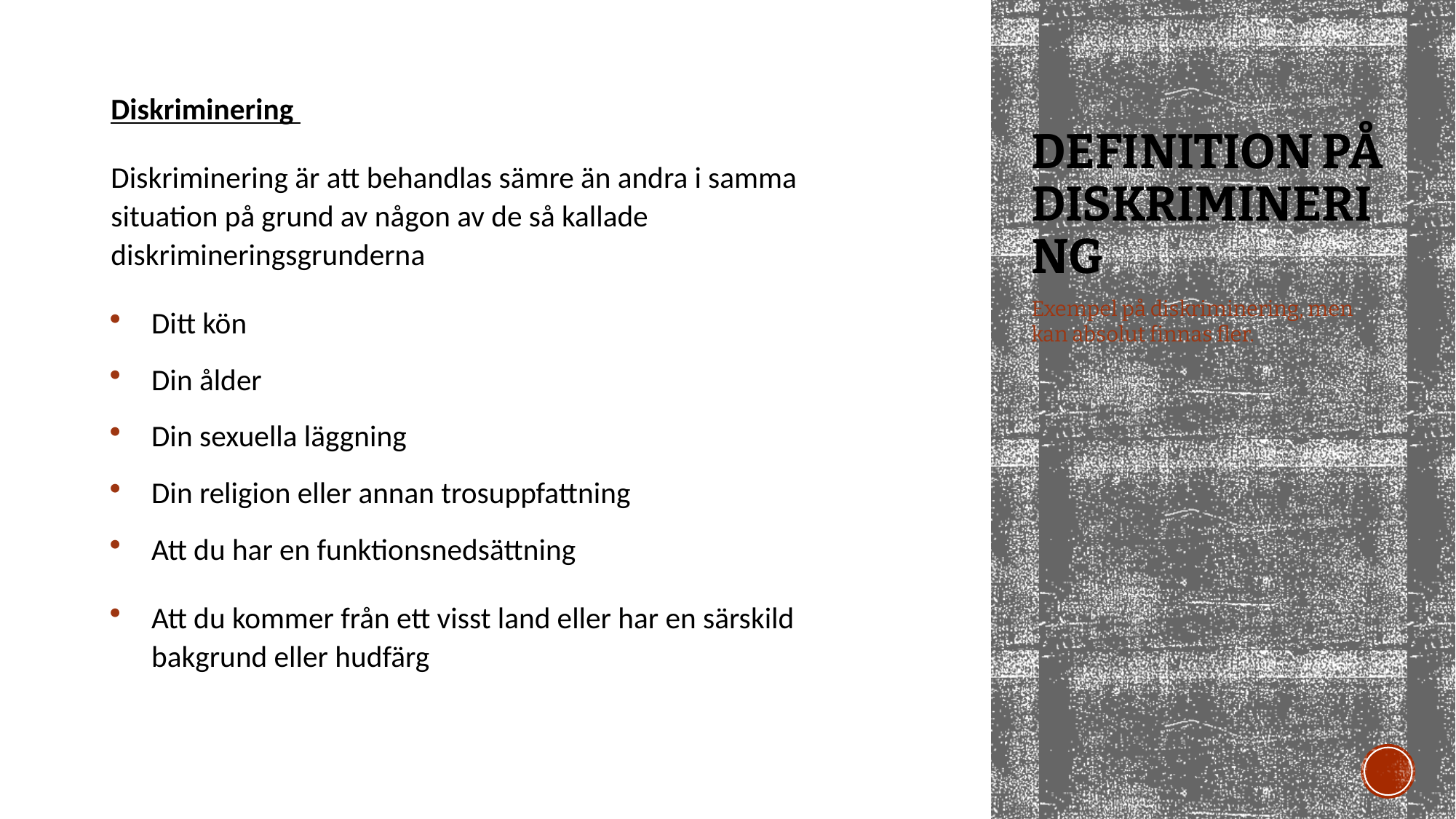

Diskriminering
Diskriminering är att behandlas sämre än andra i samma situation på grund av någon av de så kallade diskrimineringsgrunderna
Ditt kön
Din ålder
Din sexuella läggning
Din religion eller annan trosuppfattning
Att du har en funktionsnedsättning
Att du kommer från ett visst land eller har en särskild bakgrund eller hudfärg
# Definition på diskriminering
Exempel på diskriminering, men kan absolut finnas fler.